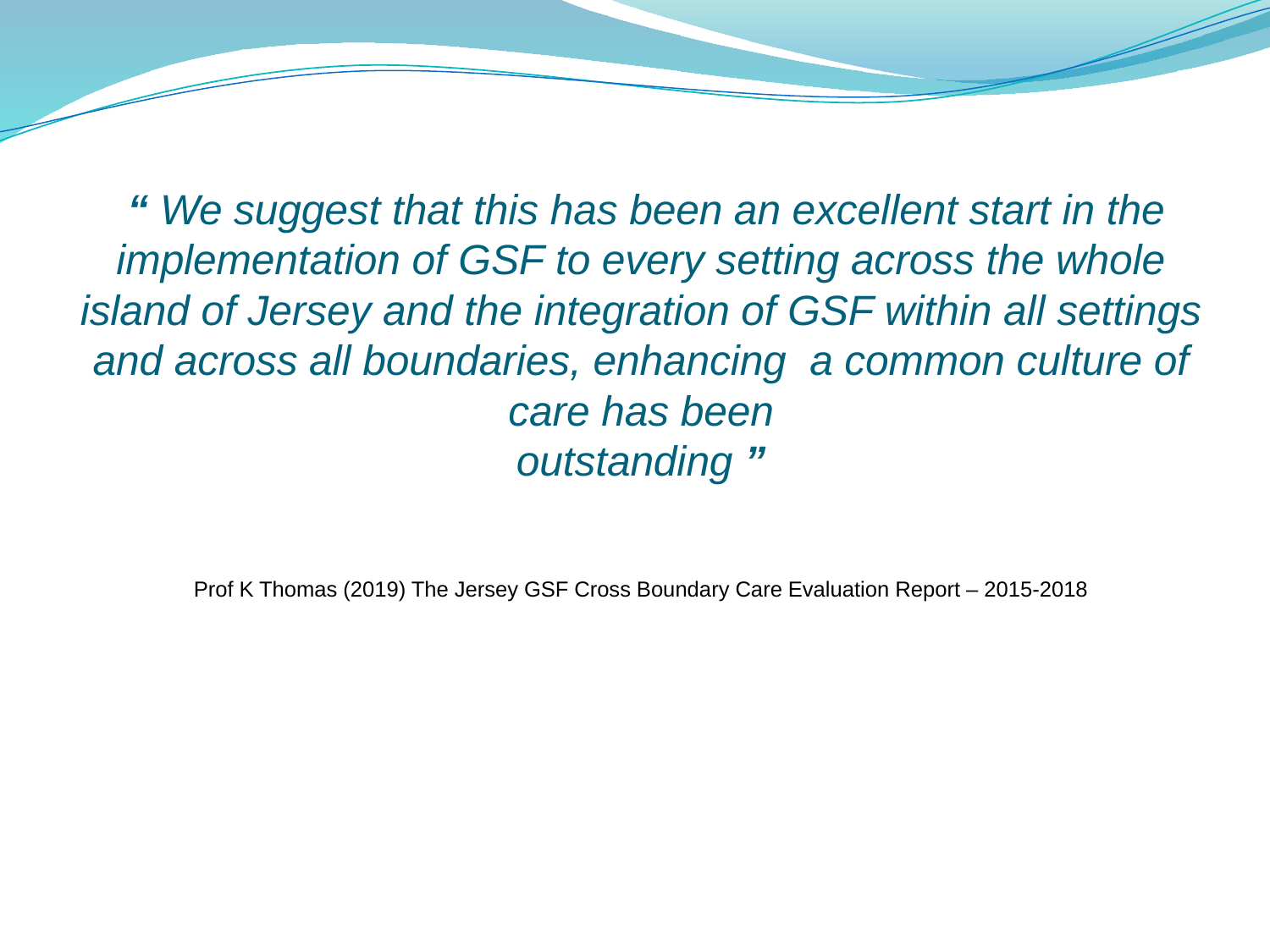

# “ We suggest that this has been an excellent start in the implementation of GSF to every setting across the whole island of Jersey and the integration of GSF within all settings and across all boundaries, enhancing  a common culture of care has been outstanding ” Prof K Thomas (2019) The Jersey GSF Cross Boundary Care Evaluation Report – 2015-2018